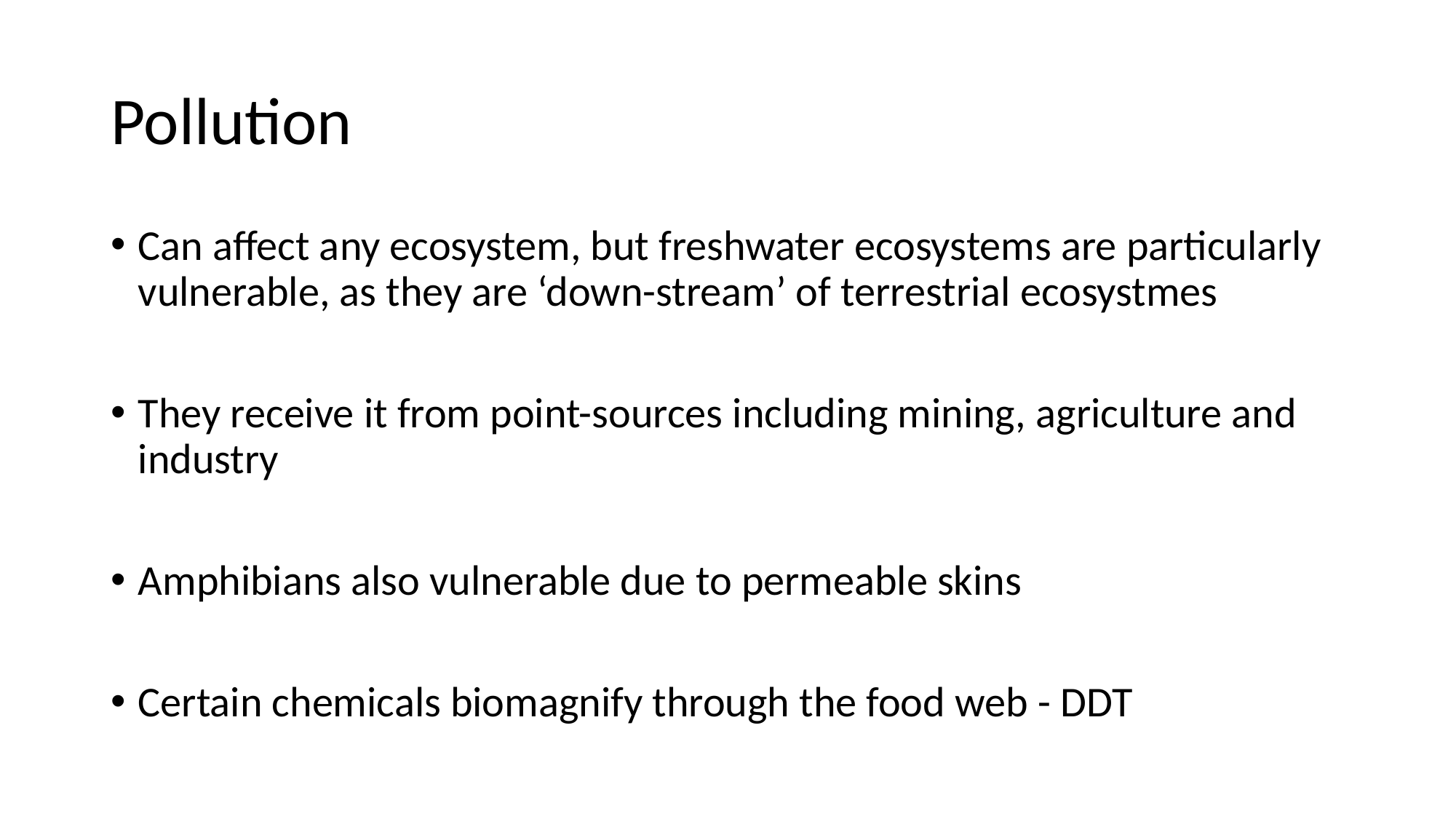

# Pollution
Can affect any ecosystem, but freshwater ecosystems are particularly vulnerable, as they are ‘down-stream’ of terrestrial ecosystmes

They receive it from point-sources including mining, agriculture and industry

Amphibians also vulnerable due to permeable skins

Certain chemicals biomagnify through the food web - DDT